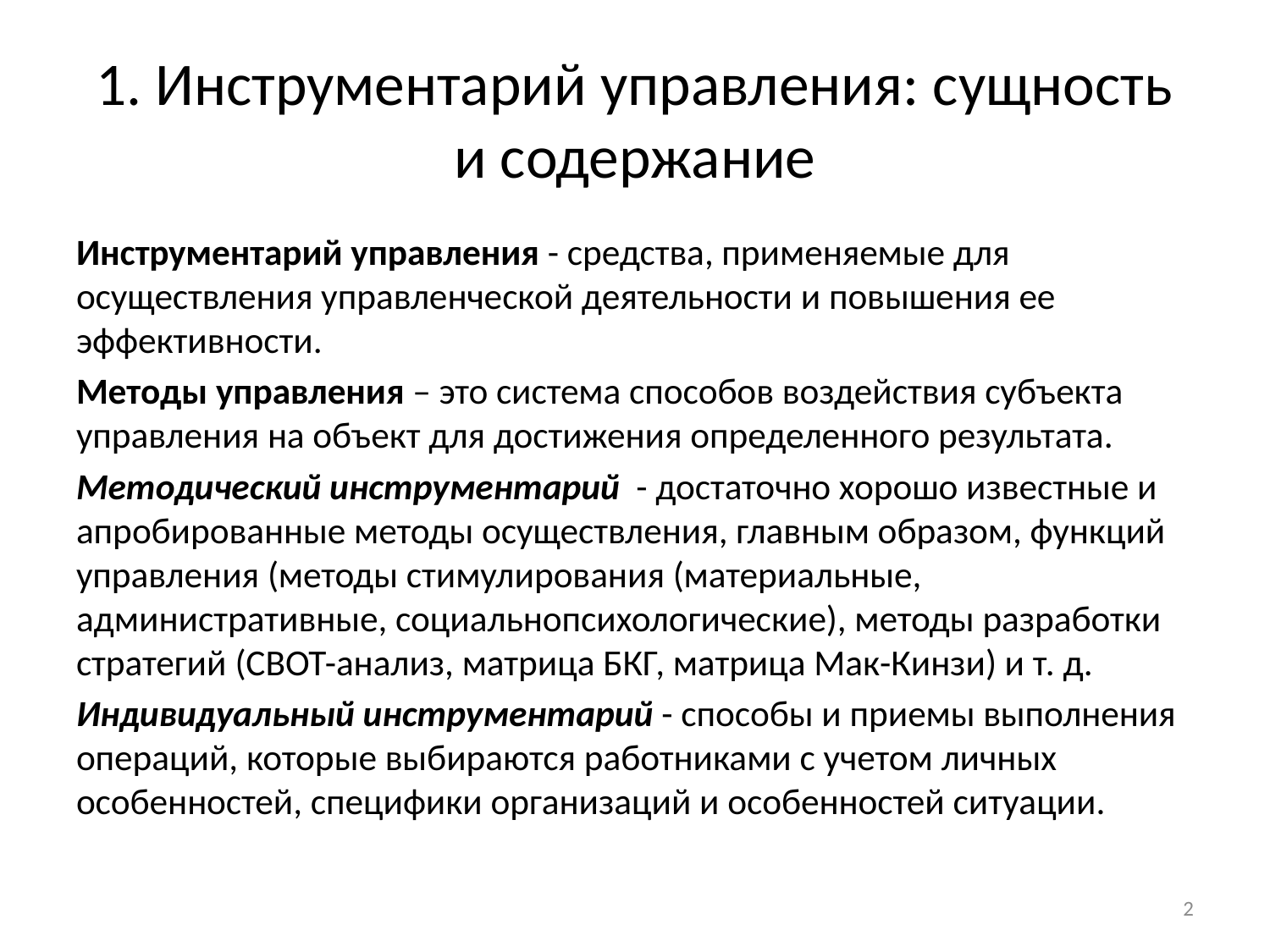

# 1. Инструментарий управления: сущность и содержание
Инструментарий управления - средства, применяемые для осуществления управленческой деятельности и повышения ее эффективности.
Методы управления – это система способов воздействия субъекта управления на объект для достижения определенного результата.
Методический инструментарий  - достаточно хорошо известные и апробированные методы осуществления, главным образом, функций управления (методы стимулирования (материальные, административные, социальнопсихологические), методы разработки стратегий (СВОТ-анализ, матрица БКГ, матрица Мак-Кинзи) и т. д.
Индивидуальный инструментарий - способы и приемы выполнения операций, которые выбираются работниками с учетом личных особенностей, специфики организаций и особенностей ситуации.

2